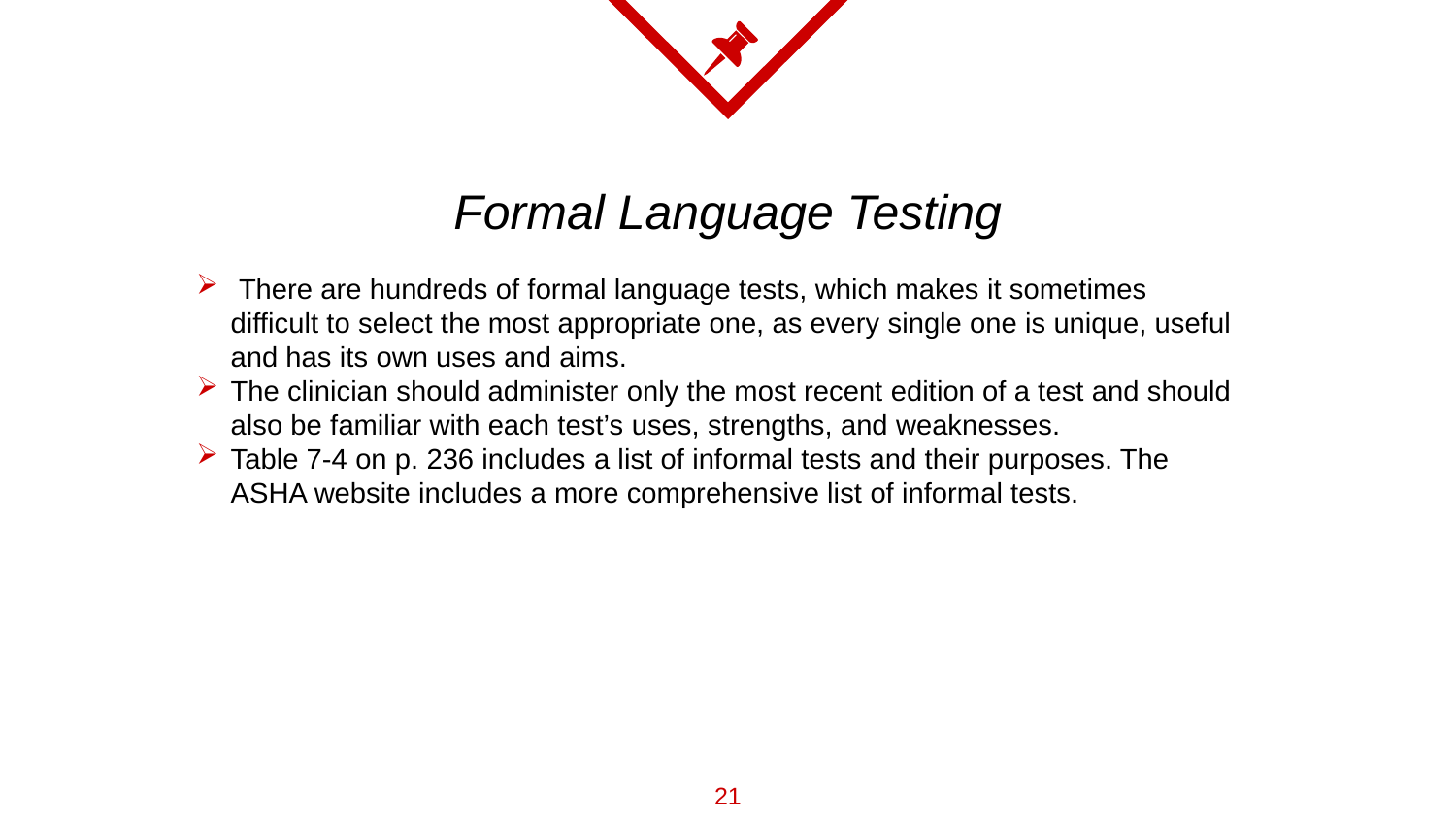

# Formal Language Testing
 There are hundreds of formal language tests, which makes it sometimes difficult to select the most appropriate one, as every single one is unique, useful and has its own uses and aims.
The clinician should administer only the most recent edition of a test and should also be familiar with each test’s uses, strengths, and weaknesses.
Table 7-4 on p. 236 includes a list of informal tests and their purposes. The ASHA website includes a more comprehensive list of informal tests.

21